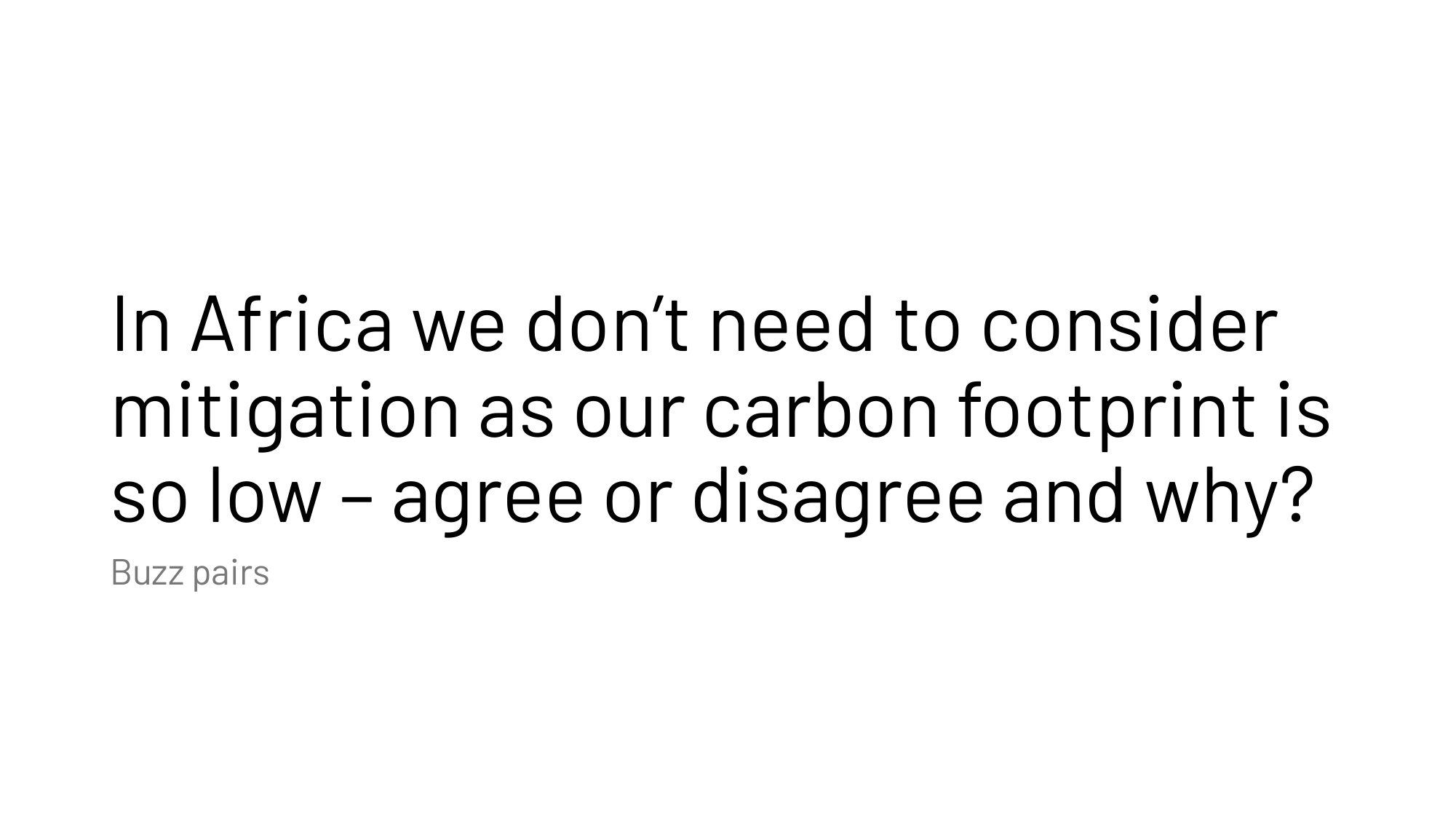

# In Africa we don’t need to consider mitigation as our carbon footprint is so low – agree or disagree and why?
Buzz pairs